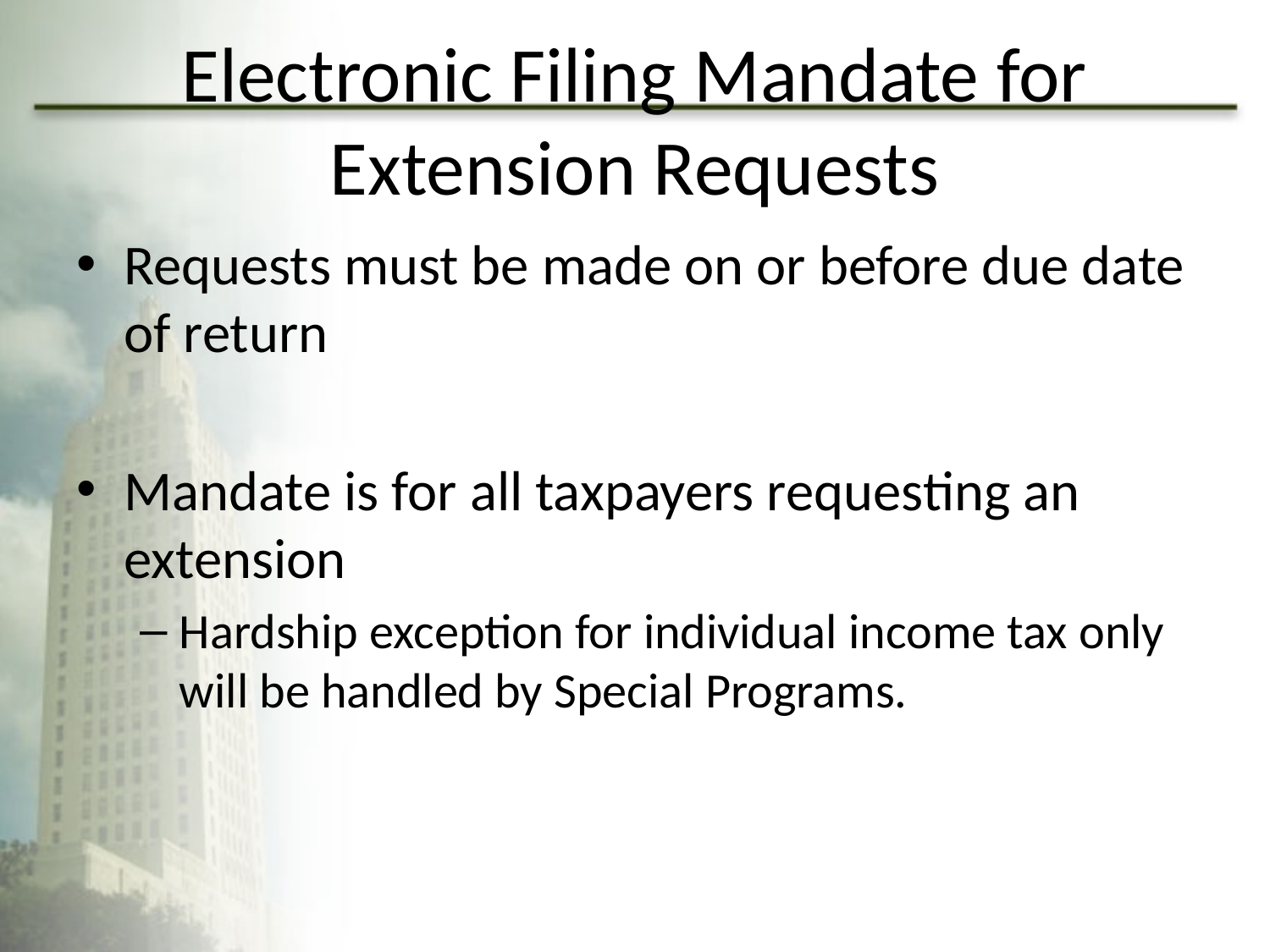

# Electronic Filing Mandate for Extension Requests
Requests must be made on or before due date of return

Mandate is for all taxpayers requesting an extension
Hardship exception for individual income tax only will be handled by Special Programs.